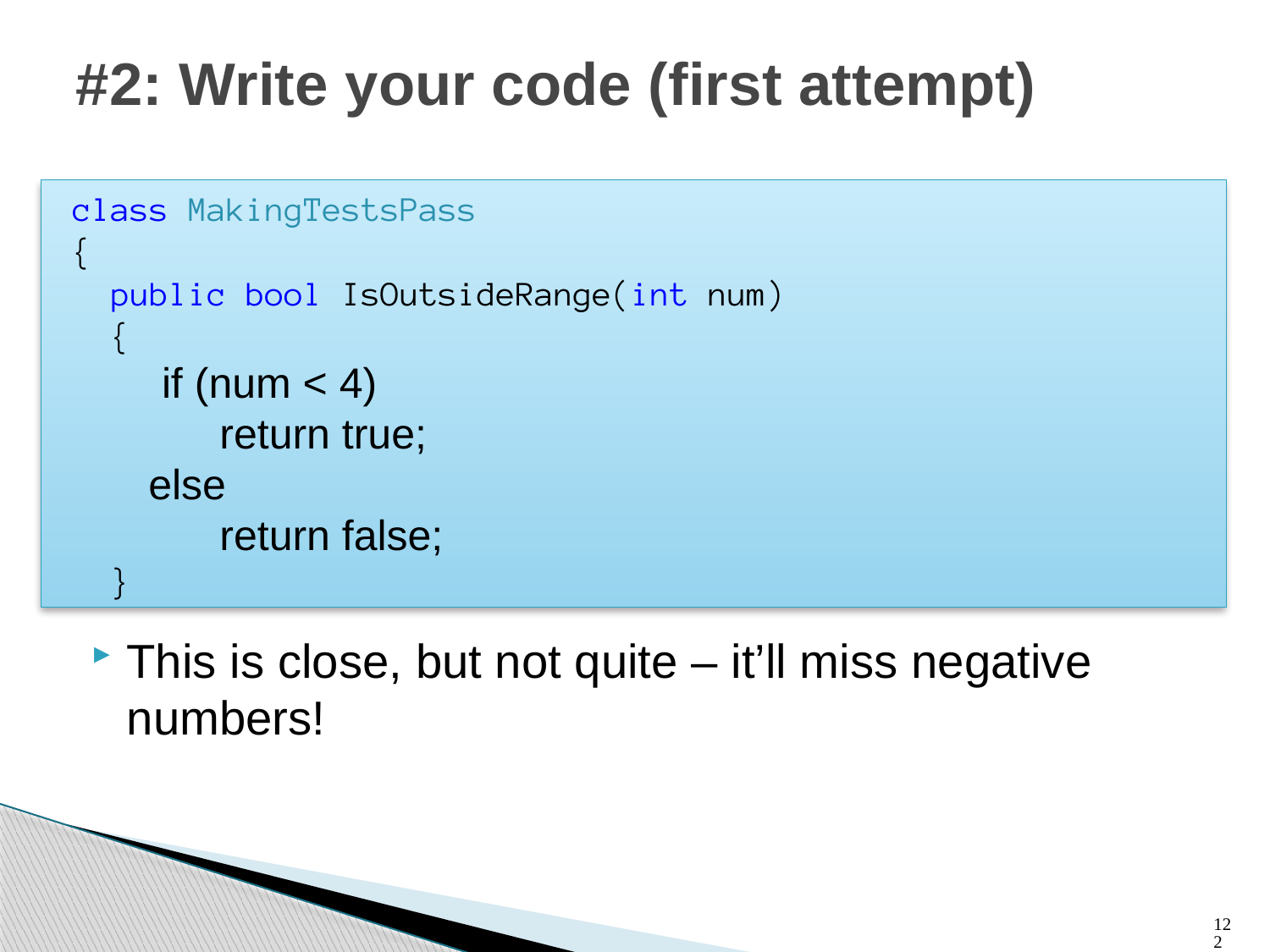

# #2: Write your code (first attempt)
 class MakingTestsPass
 {
   public bool IsOutsideRange(int num)
   {
      if (num < 4)
              return true;
        else
              return false;
   }
This is close, but not quite – it’ll miss negative numbers!
122